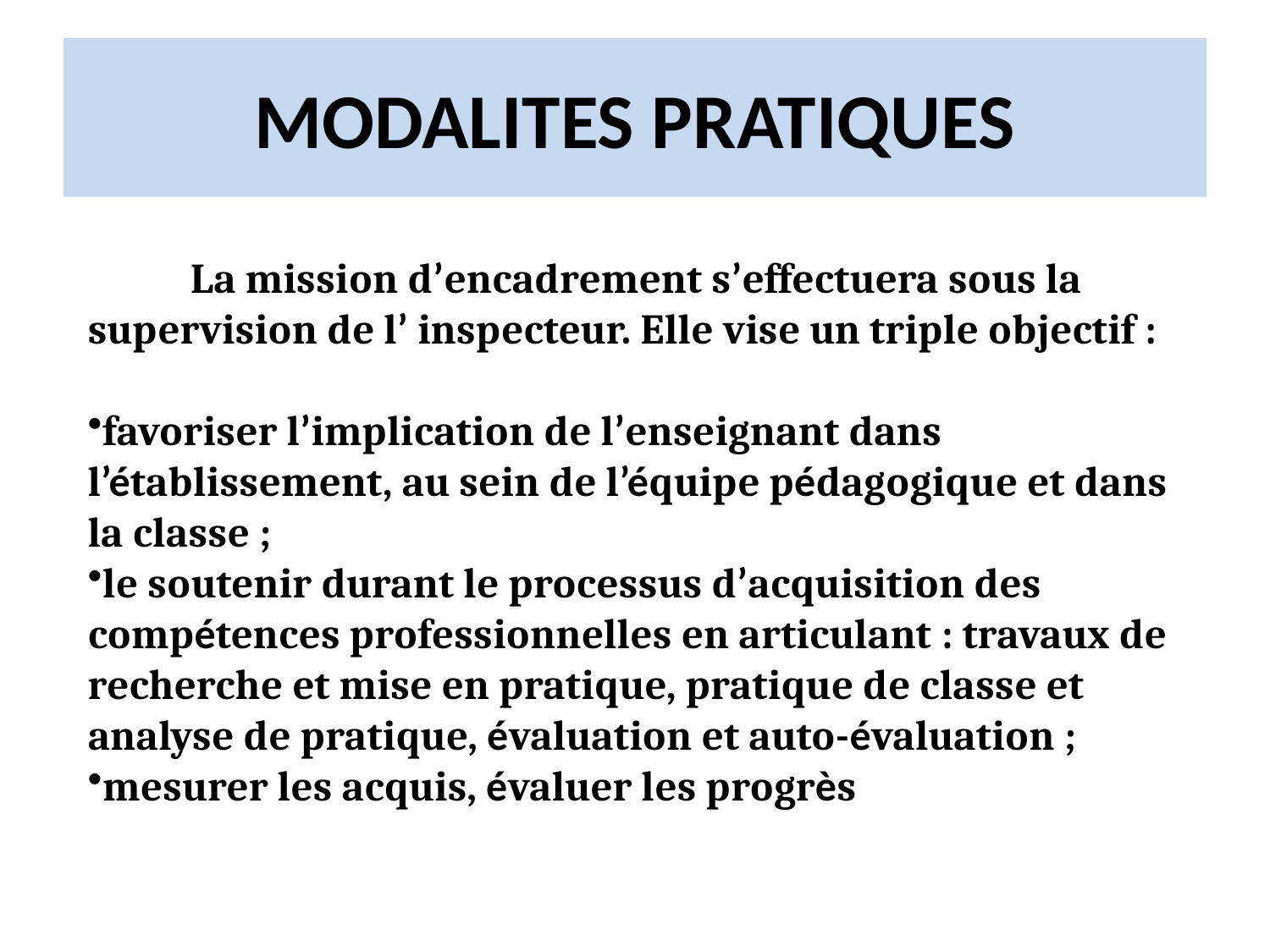

# MODALITES PRATIQUES
           La mission d’encadrement s’effectuera sous la supervision de l’ inspecteur. Elle vise un triple objectif :

favoriser l’implication de l’enseignant dans l’établissement, au sein de l’équipe pédagogique et dans la classe ;
le soutenir durant le processus d’acquisition des compétences professionnelles en articulant : travaux de recherche et mise en pratique, pratique de classe et analyse de pratique, évaluation et auto-évaluation ;
mesurer les acquis, évaluer les progrès